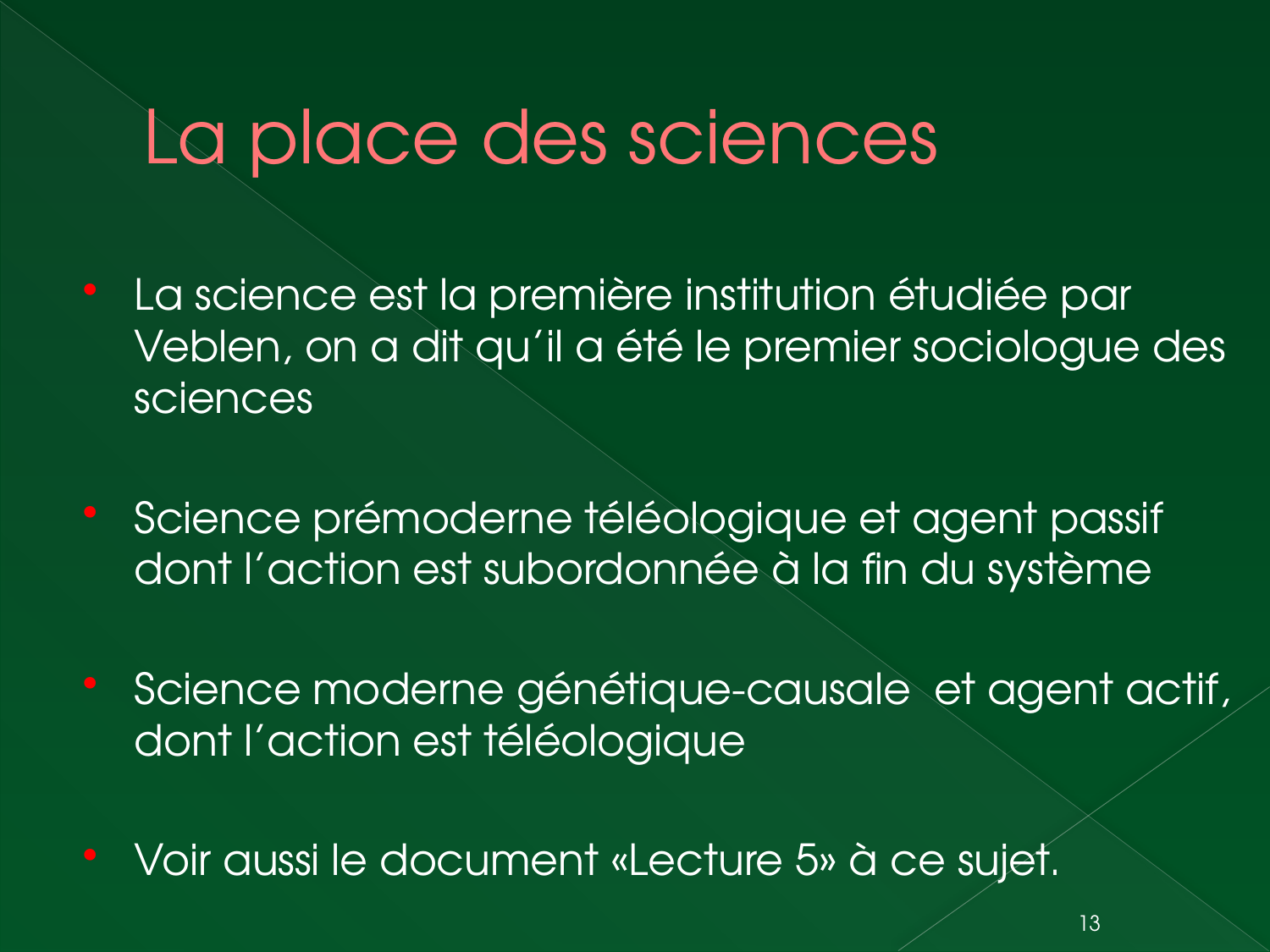

# La place des sciences
La science est la première institution étudiée par Veblen, on a dit qu’il a été le premier sociologue des sciences

Science prémoderne téléologique et agent passif dont l’action est subordonnée à la fin du système

Science moderne génétique-causale  et agent actif, dont l’action est téléologique

Voir aussi le document «Lecture 5» à ce sujet.
13